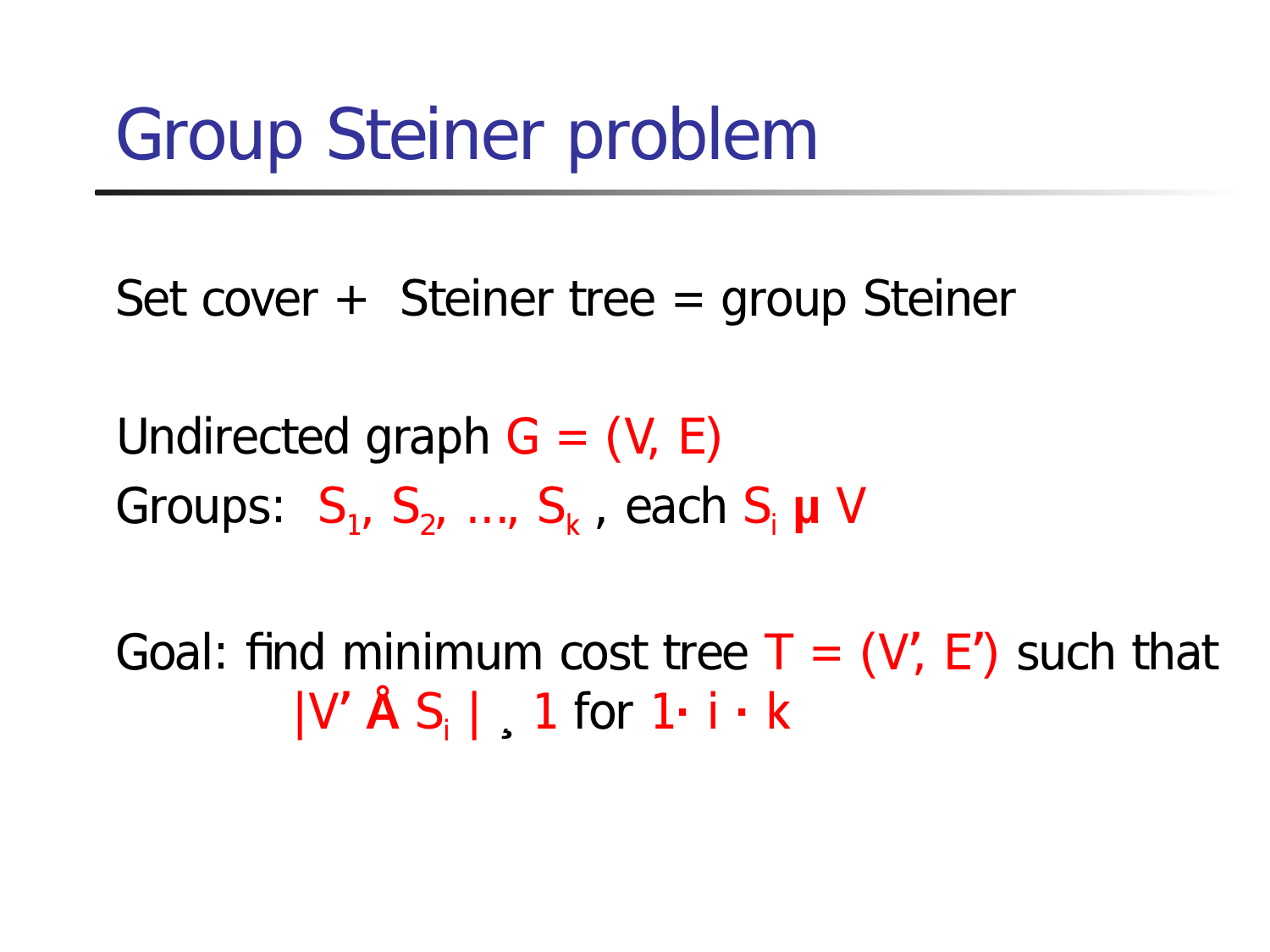

# Group Steiner problem
Set cover +  Steiner tree = group Steiner

Undirected graph G = (V, E)
Groups:  S1, S2, ..., Sk , each Si µ V

Goal: find minimum cost tree T = (V’, E’) such that  	|V’ Å Si | ¸ 1 for 1· i · k